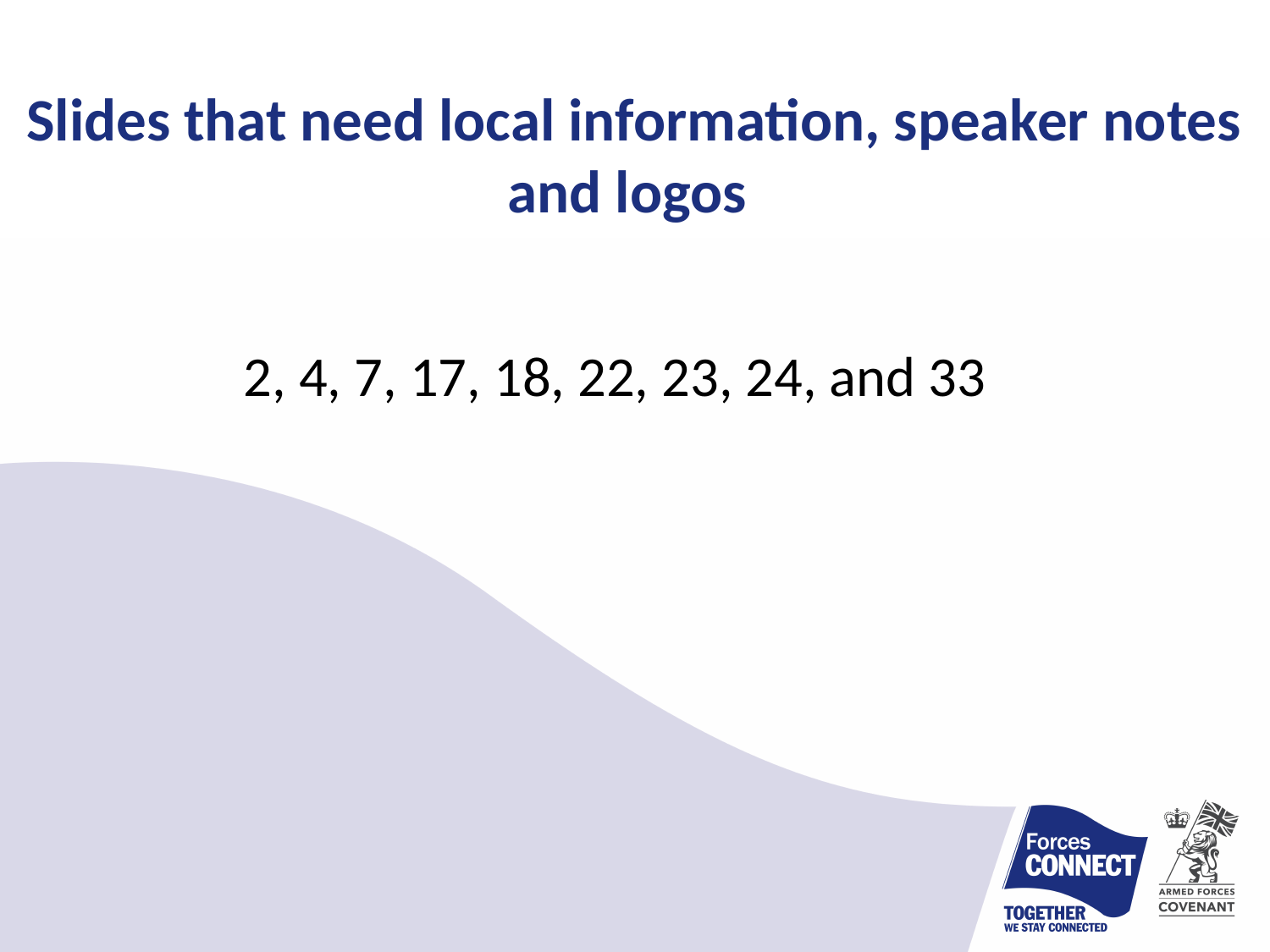

# Slides that need local information, speaker notes and logos
2, 4, 7, 17, 18, 22, 23, 24, and 33